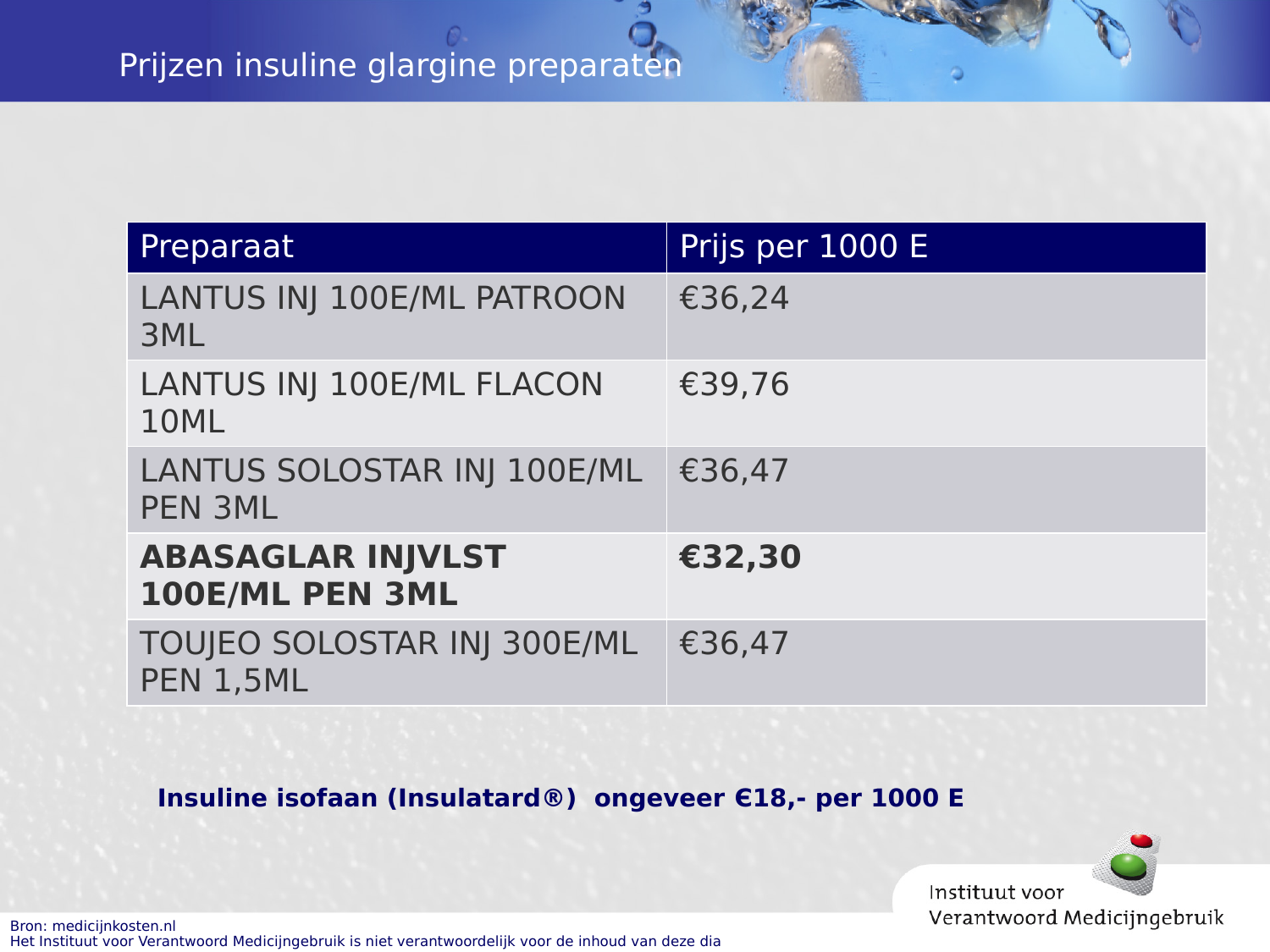

# Prijzen insuline glargine preparaten
| Preparaat | Prijs per 1000 E |
| --- | --- |
| LANTUS INJ 100E/ML PATROON 3ML | €36,24 |
| LANTUS INJ 100E/ML FLACON 10ML | €39,76 |
| LANTUS SOLOSTAR INJ 100E/ML PEN 3ML | €36,47 |
| ABASAGLAR INJVLST 100E/ML PEN 3ML | €32,30 |
| TOUJEO SOLOSTAR INJ 300E/ML PEN 1,5ML | €36,47 |
Insuline isofaan (Insulatard®)  ongeveer Є18,- per 1000 E
Bron: medicijnkosten.nl
Het Instituut voor Verantwoord Medicijngebruik is niet verantwoordelijk voor de inhoud van deze dia